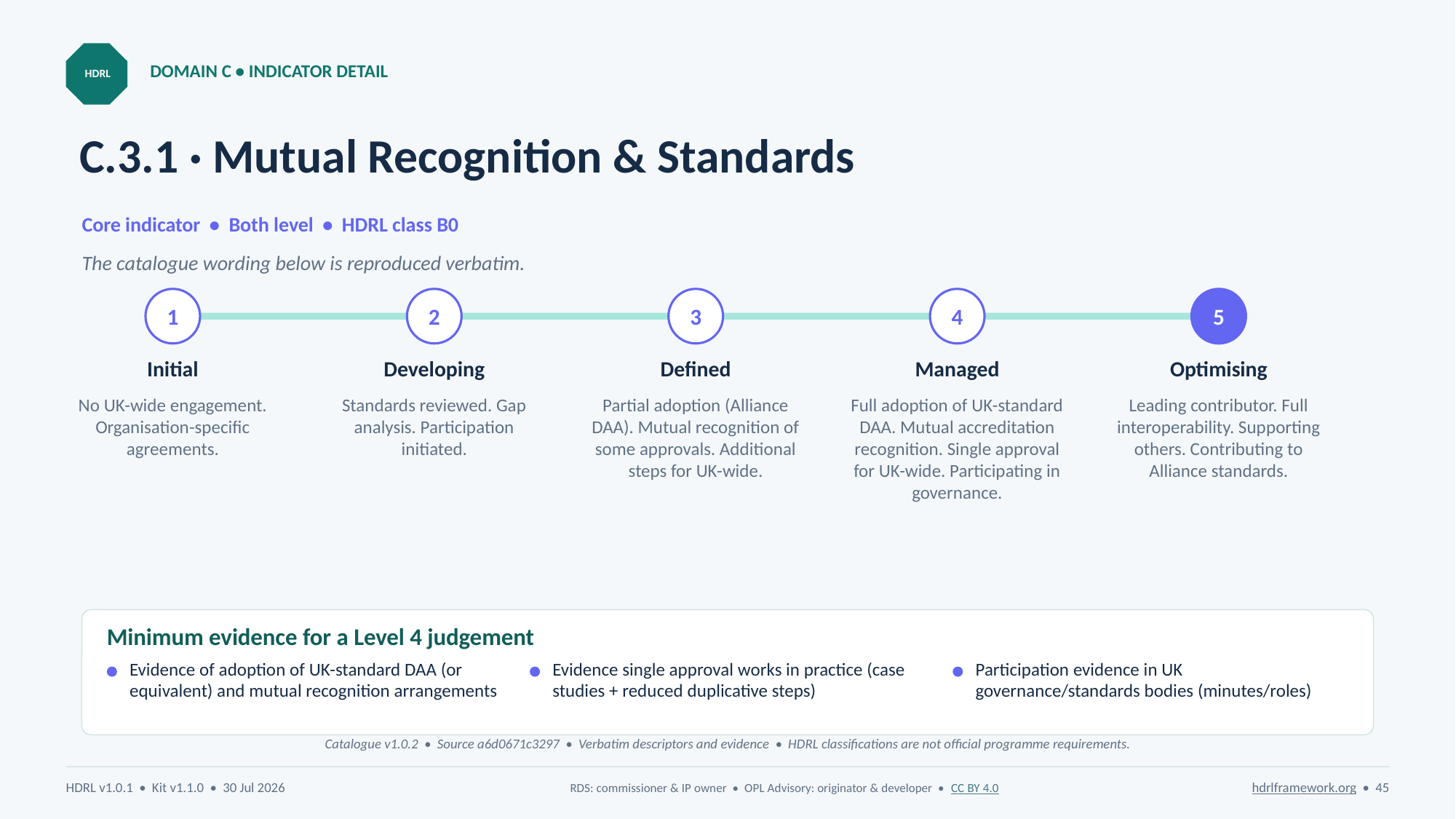

DOMAIN C • INDICATOR DETAIL
HDRL
# C.3.1 · Mutual Recognition & Standards
Core indicator  •  Both level  •  HDRL class B0
The catalogue wording below is reproduced verbatim.

1
2
3
4
5

Initial
Developing
Defined
Managed
Optimising
No UK-wide engagement. Organisation-specific agreements.
Standards reviewed. Gap analysis. Participation initiated.
Partial adoption (Alliance DAA). Mutual recognition of some approvals. Additional steps for UK-wide.
Full adoption of UK-standard DAA. Mutual accreditation recognition. Single approval for UK-wide. Participating in governance.
Leading contributor. Full interoperability. Supporting others. Contributing to Alliance standards.

Minimum evidence for a Level 4 judgement
Evidence of adoption of UK-standard DAA (or equivalent) and mutual recognition arrangements
Evidence single approval works in practice (case studies + reduced duplicative steps)
Participation evidence in UK governance/standards bodies (minutes/roles)

Catalogue v1.0.2  •  Source a6d0671c3297  •  Verbatim descriptors and evidence  •  HDRL classifications are not official programme requirements.

HDRL v1.0.1  •  Kit v1.1.0  •  30 Jul 2026
RDS: commissioner & IP owner  •  OPL Advisory: originator & developer  •  CC BY 4.0
hdrlframework.org  •  45